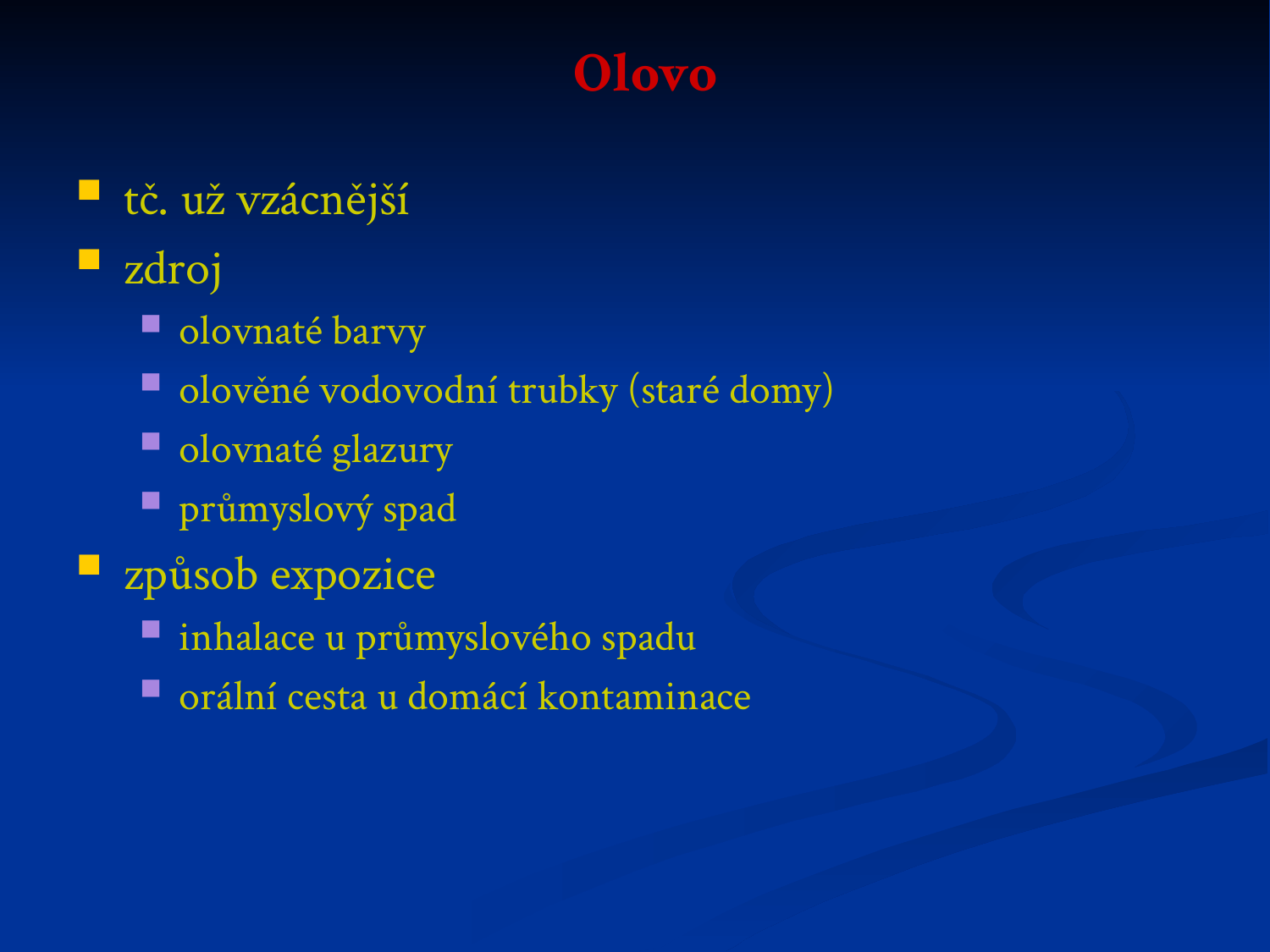

Olovo
tč. už vzácnější
zdroj
olovnaté barvy
olověné vodovodní trubky (staré domy)
olovnaté glazury
průmyslový spad
způsob expozice
inhalace u průmyslového spadu
orální cesta u domácí kontaminace